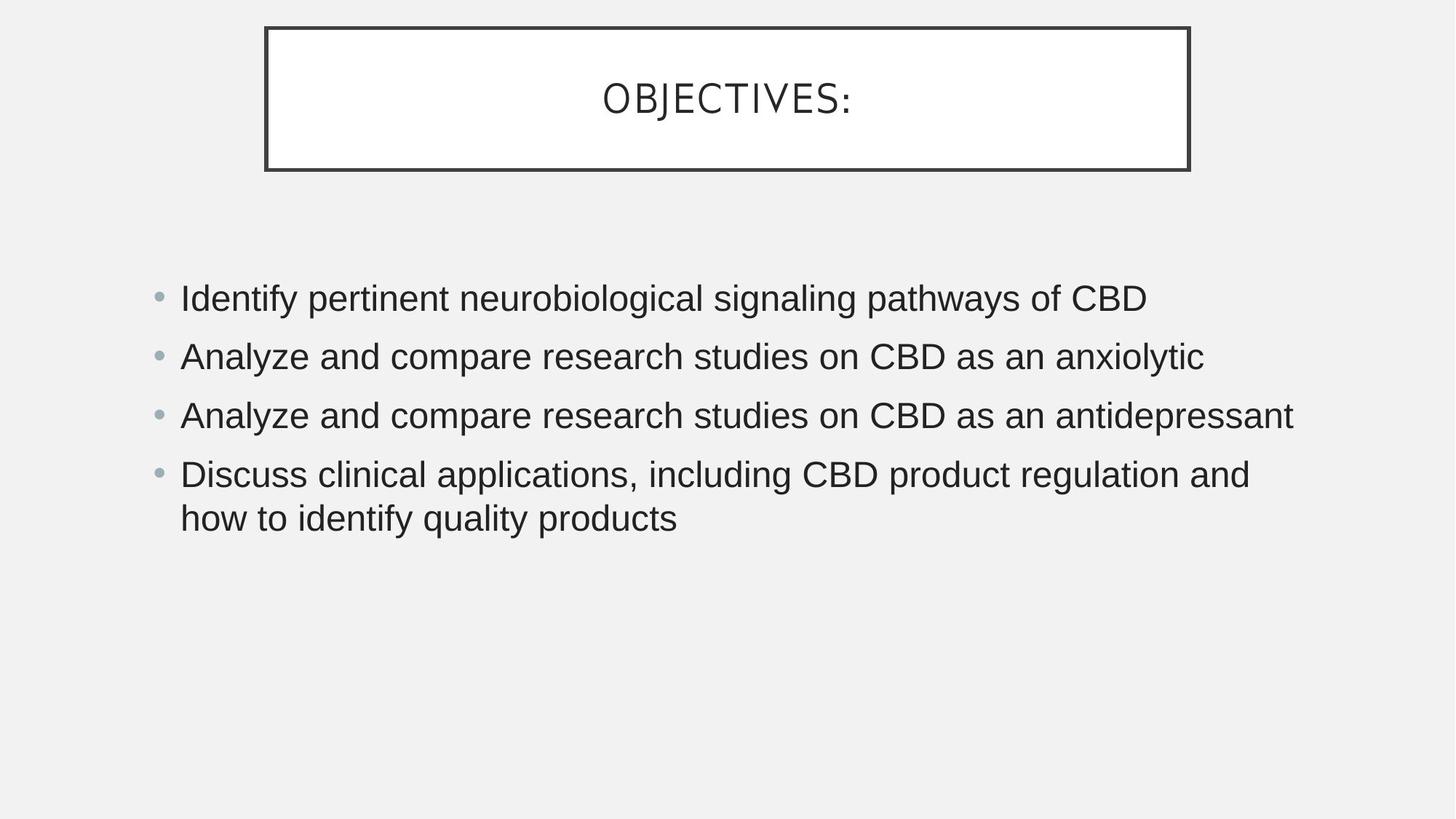

# Objectives:
Identify pertinent neurobiological signaling pathways of CBD
Analyze and compare research studies on CBD as an anxiolytic
Analyze and compare research studies on CBD as an antidepressant
Discuss clinical applications, including CBD product regulation and how to identify quality products